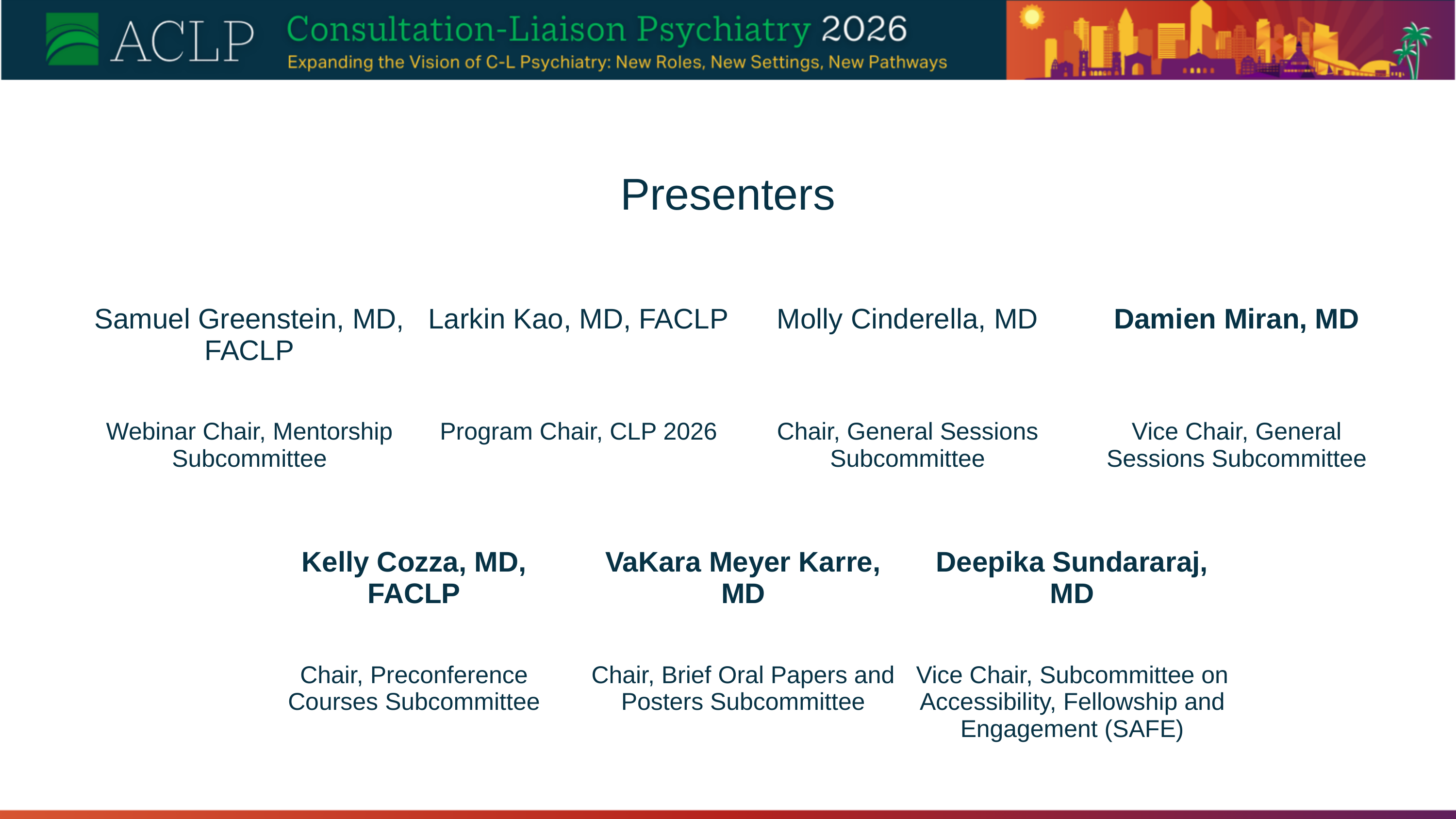

Presenters
| Samuel Greenstein, MD, FACLP | Larkin Kao, MD, FACLP | Molly Cinderella, MD | Damien Miran, MD |
| --- | --- | --- | --- |
| Webinar Chair, Mentorship Subcommittee | Program Chair, CLP 2026 | Chair, General Sessions Subcommittee | Vice Chair, General Sessions Subcommittee |
| Kelly Cozza, MD, FACLP | VaKara Meyer Karre, MD | Deepika Sundararaj, MD |
| --- | --- | --- |
| Chair, Preconference Courses Subcommittee | Chair, Brief Oral Papers and Posters Subcommittee | Vice Chair, Subcommittee on Accessibility, Fellowship and Engagement (SAFE) |